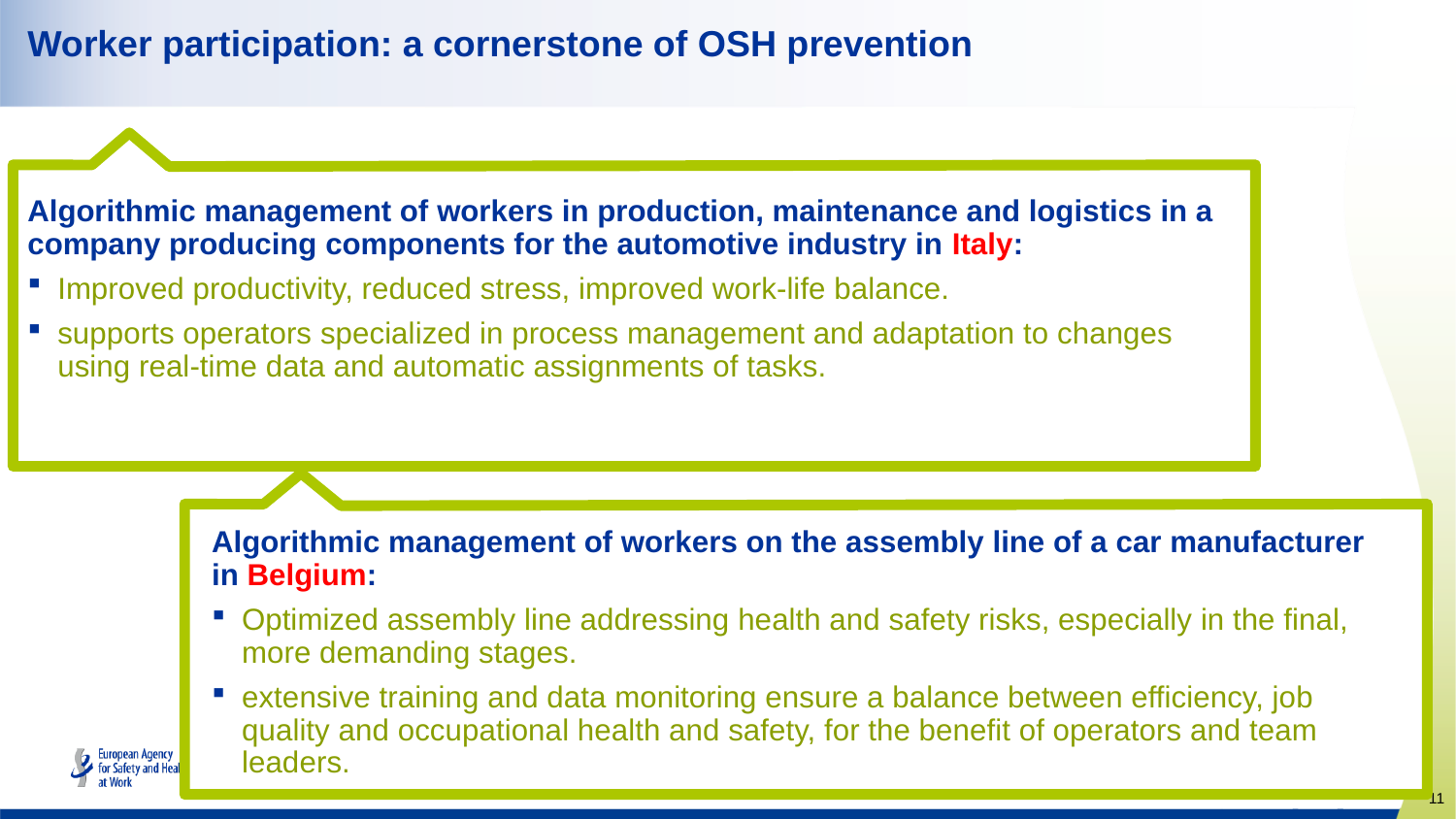

# Worker participation: a cornerstone of OSH prevention

Algorithmic management of workers in production, maintenance and logistics in a company producing components for the automotive industry in Italy:
Improved productivity, reduced stress, improved work-life balance.
supports operators specialized in process management and adaptation to changes using real-time data and automatic assignments of tasks.

Algorithmic management of workers on the assembly line of a car manufacturer in Belgium:
Optimized assembly line addressing health and safety risks, especially in the final, more demanding stages.
extensive training and data monitoring ensure a balance between efficiency, job quality and occupational health and safety, for the benefit of operators and team leaders.